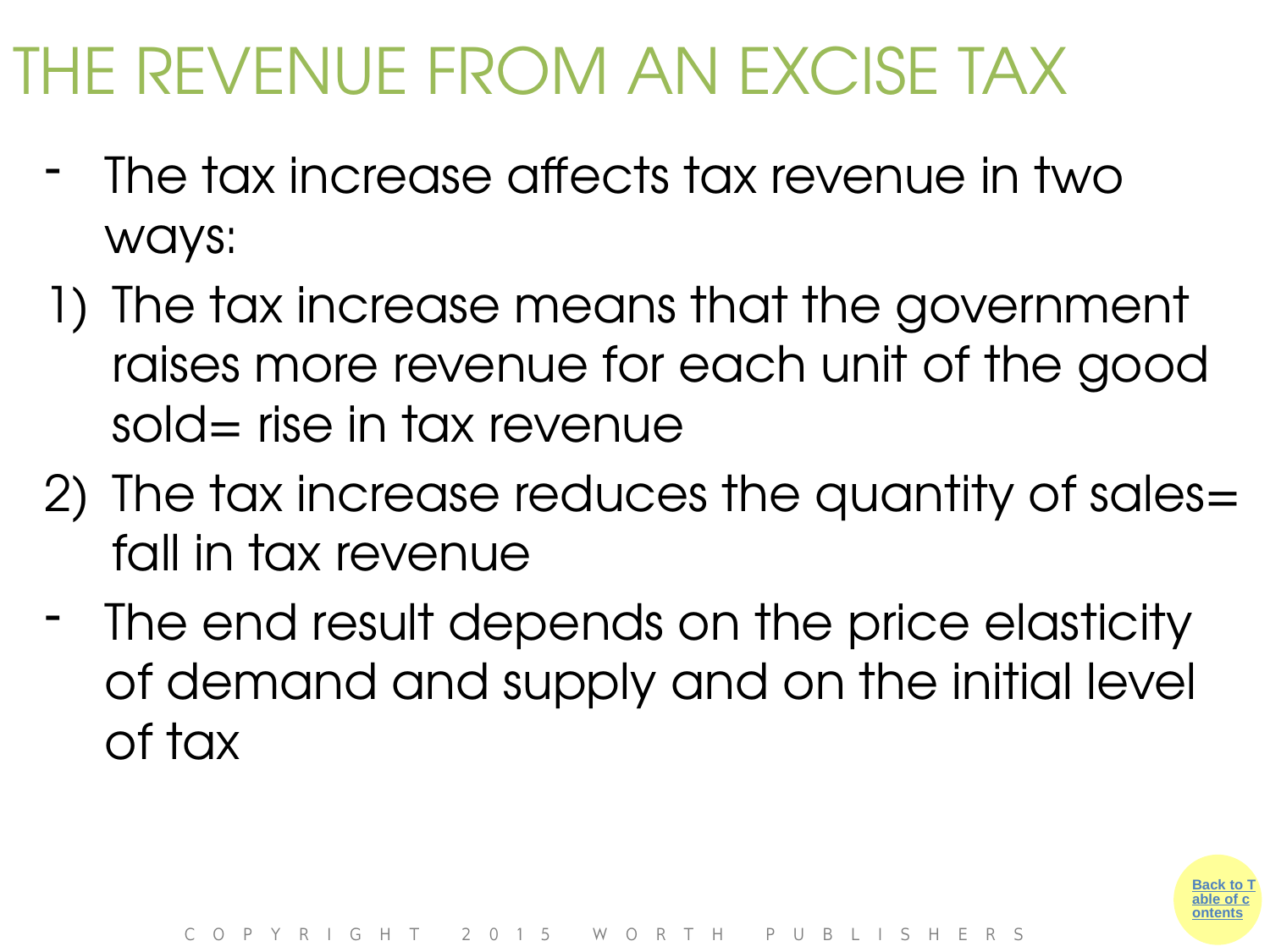

# THE REVENUE FROM AN EXCISE TAX
The tax increase affects tax revenue in two ways:
The tax increase means that the government raises more revenue for each unit of the good sold= rise in tax revenue
The tax increase reduces the quantity of sales= fall in tax revenue
The end result depends on the price elasticity of demand and supply and on the initial level of tax
Copyright 2015 Worth Publishers